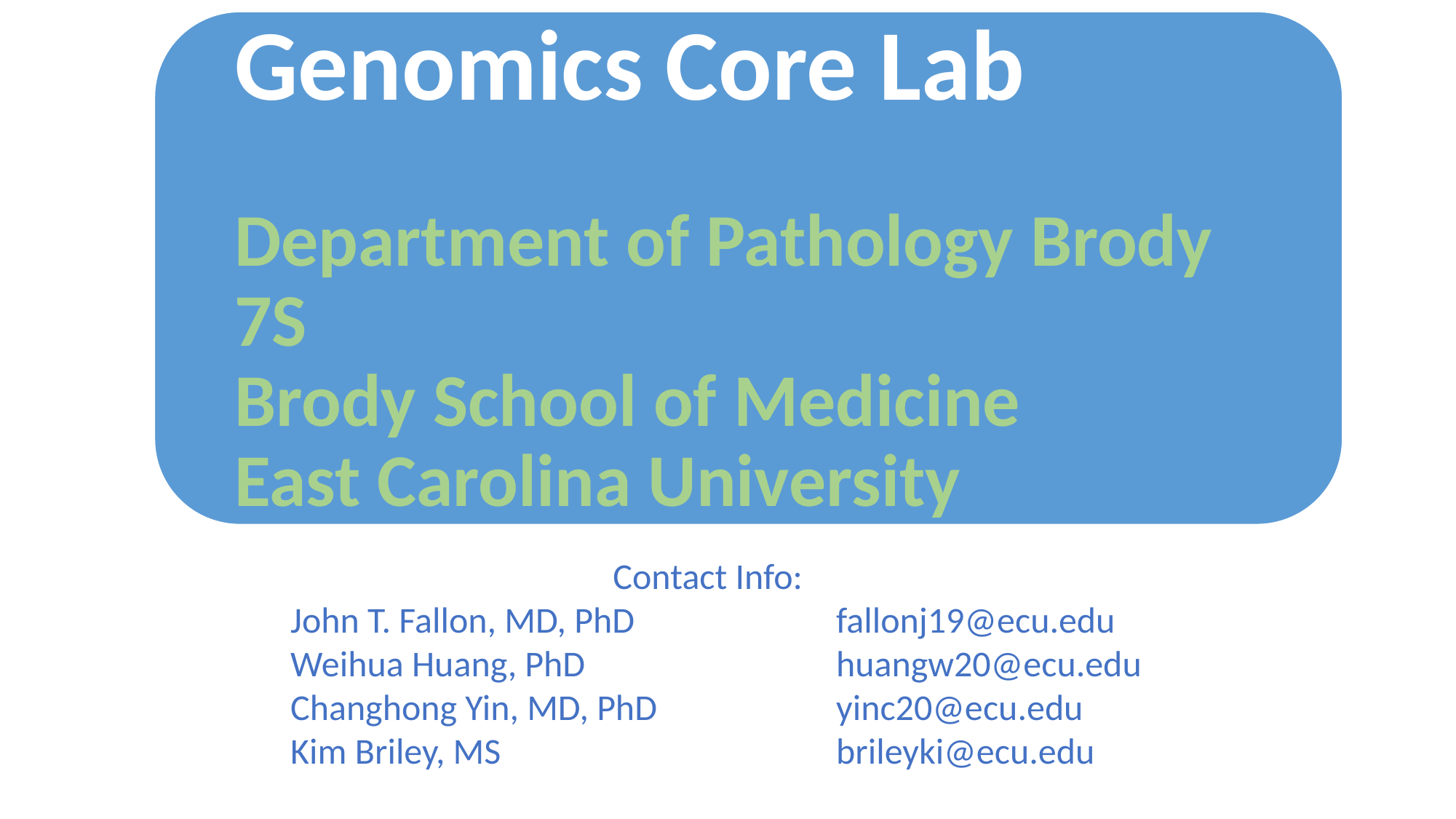

Genomics Core Lab
Department of Pathology Brody 7S
Brody School of Medicine
East Carolina University
Contact Info:
John T. Fallon, MD, PhD		fallonj19@ecu.edu
Weihua Huang, PhD         		huangw20@ecu.edu
Changhong Yin, MD, PhD		yinc20@ecu.edu
Kim Briley, MS				brileyki@ecu.edu